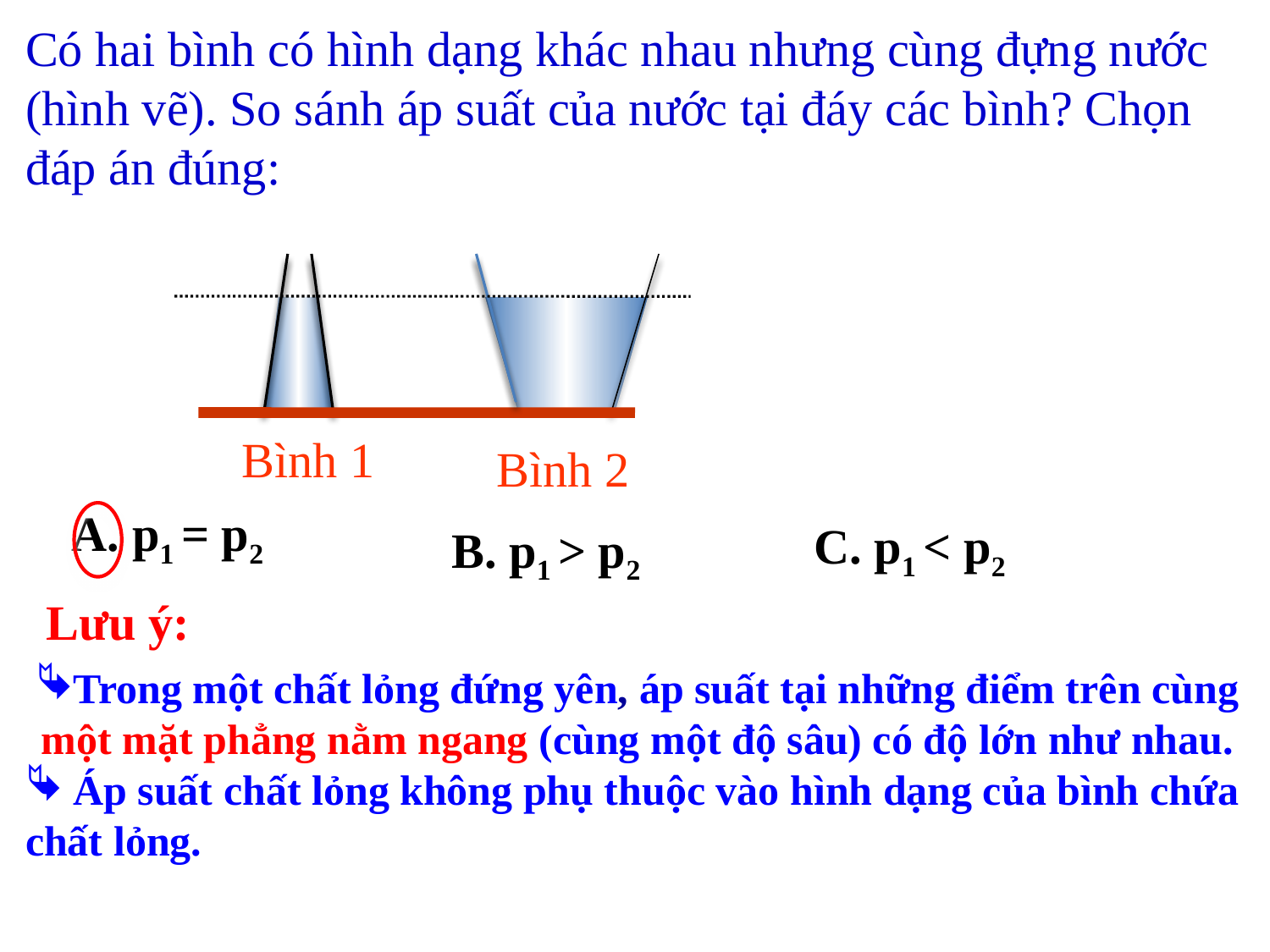

Có hai bình có hình dạng khác nhau nhưng cùng đựng nước (hình vẽ). So sánh áp suất của nước tại đáy các bình? Chọn đáp án đúng:

Bình 1
Bình 2
A. p1 = p2

C. p1 < p2
B. p1 > p2
Lưu ý:
Trong một chất lỏng đứng yên, áp suất tại những điểm trên cùng một mặt phẳng nằm ngang (cùng một độ sâu) có độ lớn như nhau.
 Áp suất chất lỏng không phụ thuộc vào hình dạng của bình chứa chất lỏng.